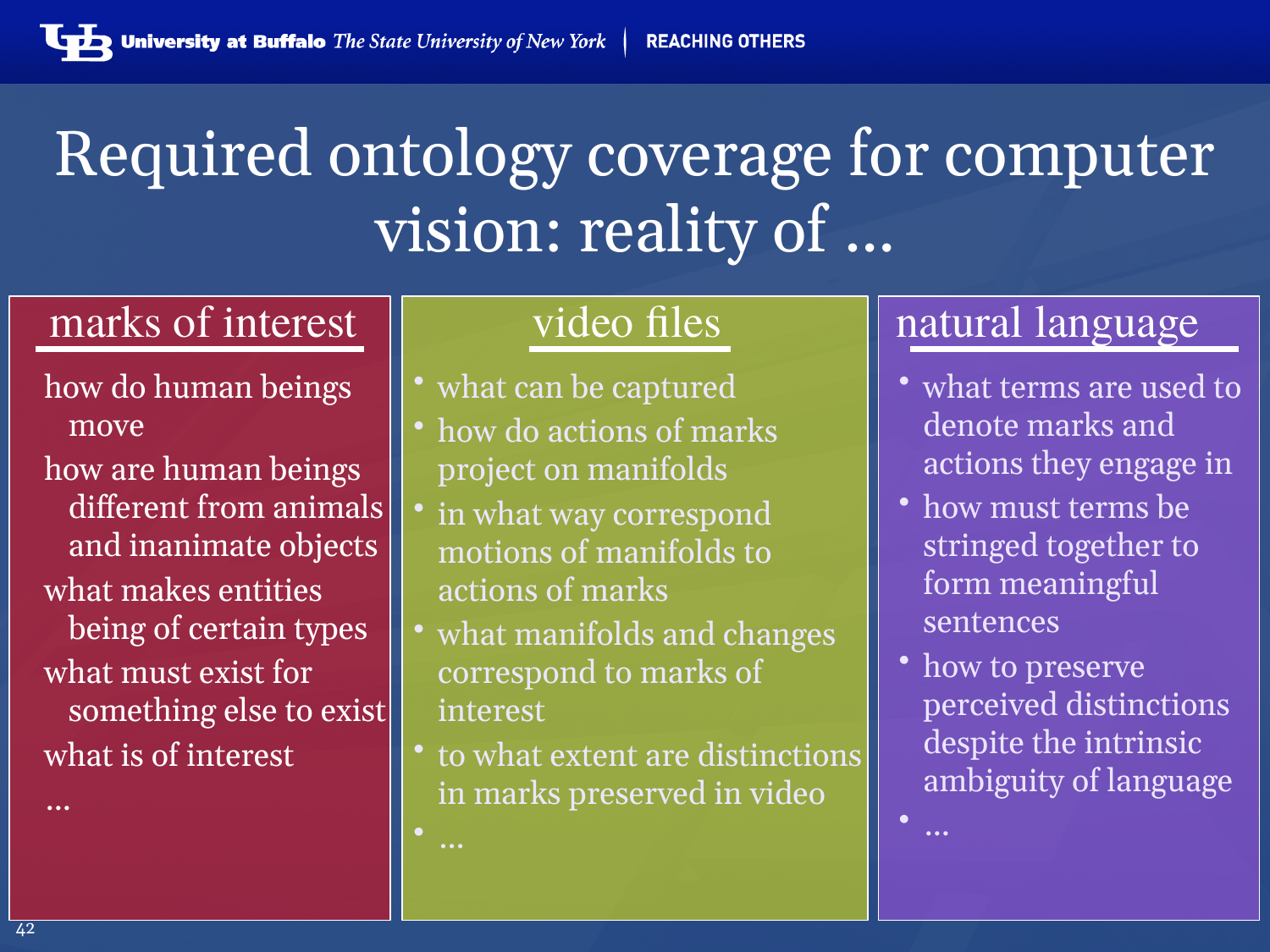

# Required ontology coverage for computer vision: reality of …
marks of interest
video files
natural language

how do human beings move
how are human beings different from animals and inanimate objects
what makes entities being of certain types
what must exist for something else to exist
what is of interest
…
what can be captured
how do actions of marks project on manifolds
in what way correspond motions of manifolds to actions of marks
what manifolds and changes correspond to marks of interest
to what extent are distinctions in marks preserved in video
…
what terms are used to denote marks and actions they engage in
how must terms be stringed together to form meaningful sentences
how to preserve perceived distinctions despite the intrinsic ambiguity of language
…